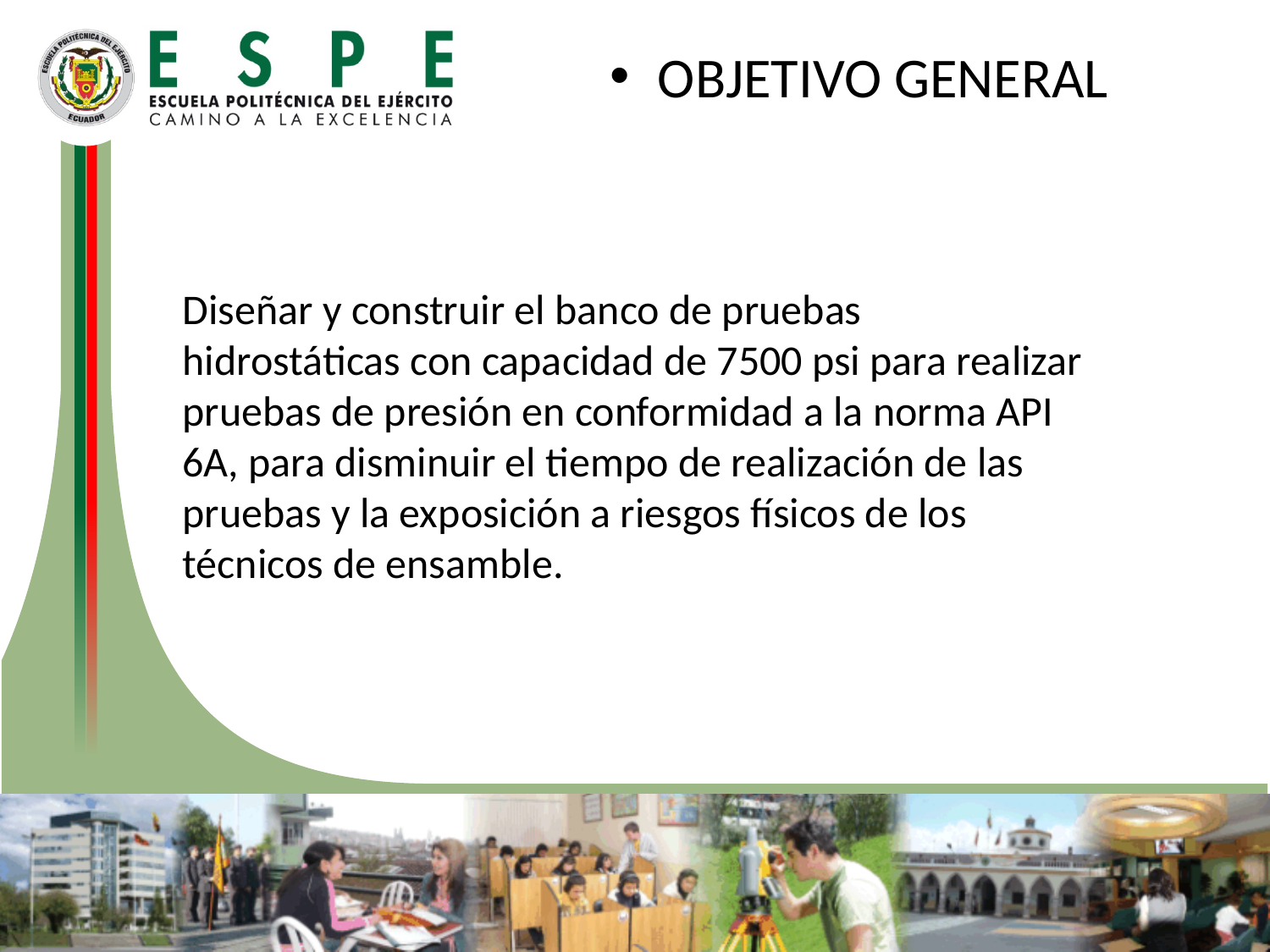

OBJETIVO GENERAL
Diseñar y construir el banco de pruebas hidrostáticas con capacidad de 7500 psi para realizar pruebas de presión en conformidad a la norma API 6A, para disminuir el tiempo de realización de las pruebas y la exposición a riesgos físicos de los técnicos de ensamble.